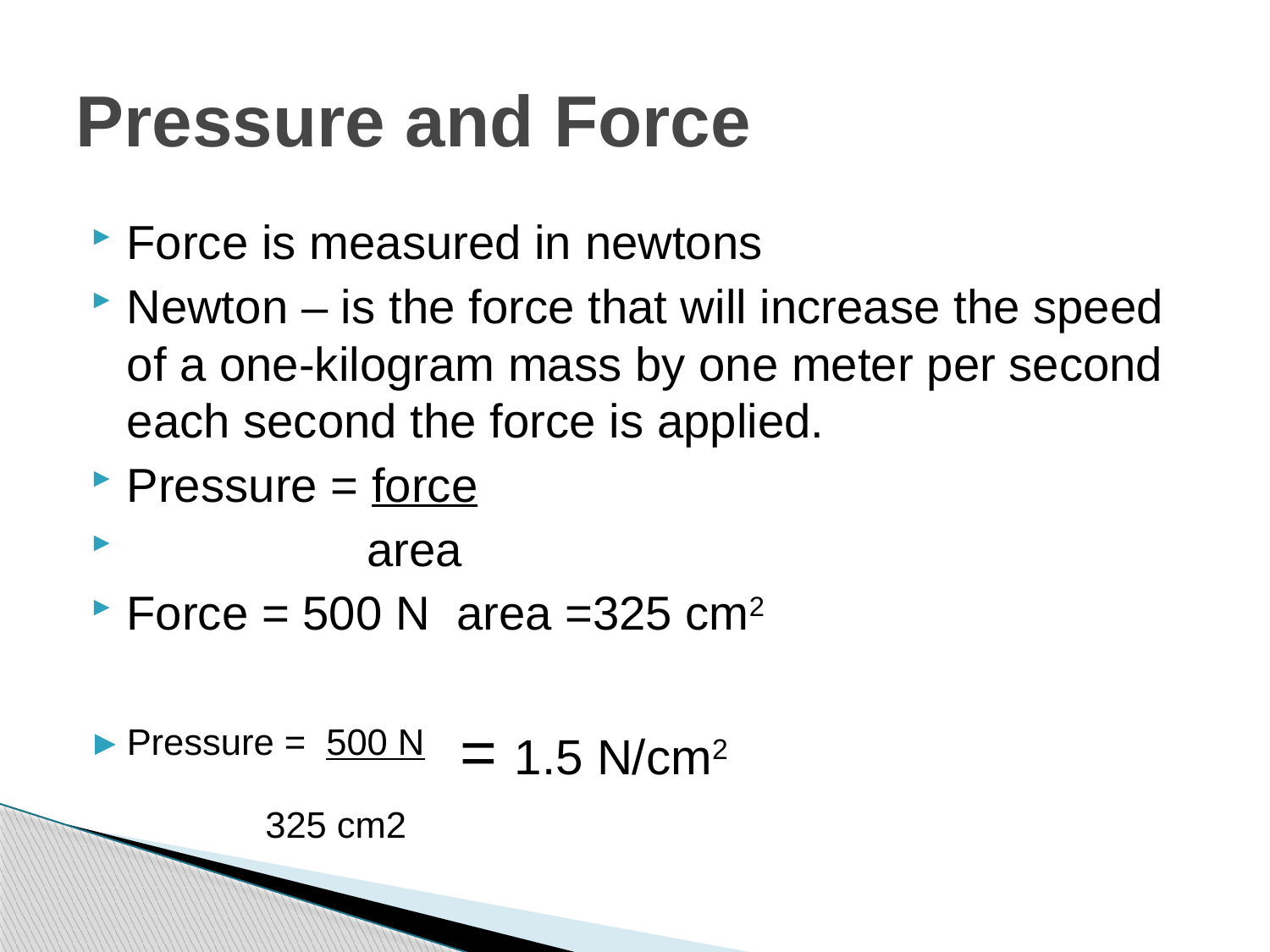

# Pressure and Force
Force is measured in newtons
Newton – is the force that will increase the speed of a one-kilogram mass by one meter per second each second the force is applied.
Pressure = force
                  area
Force = 500 N  area =325 cm2

Pressure =  500 N  = 1.5 N/cm2
   325 cm2